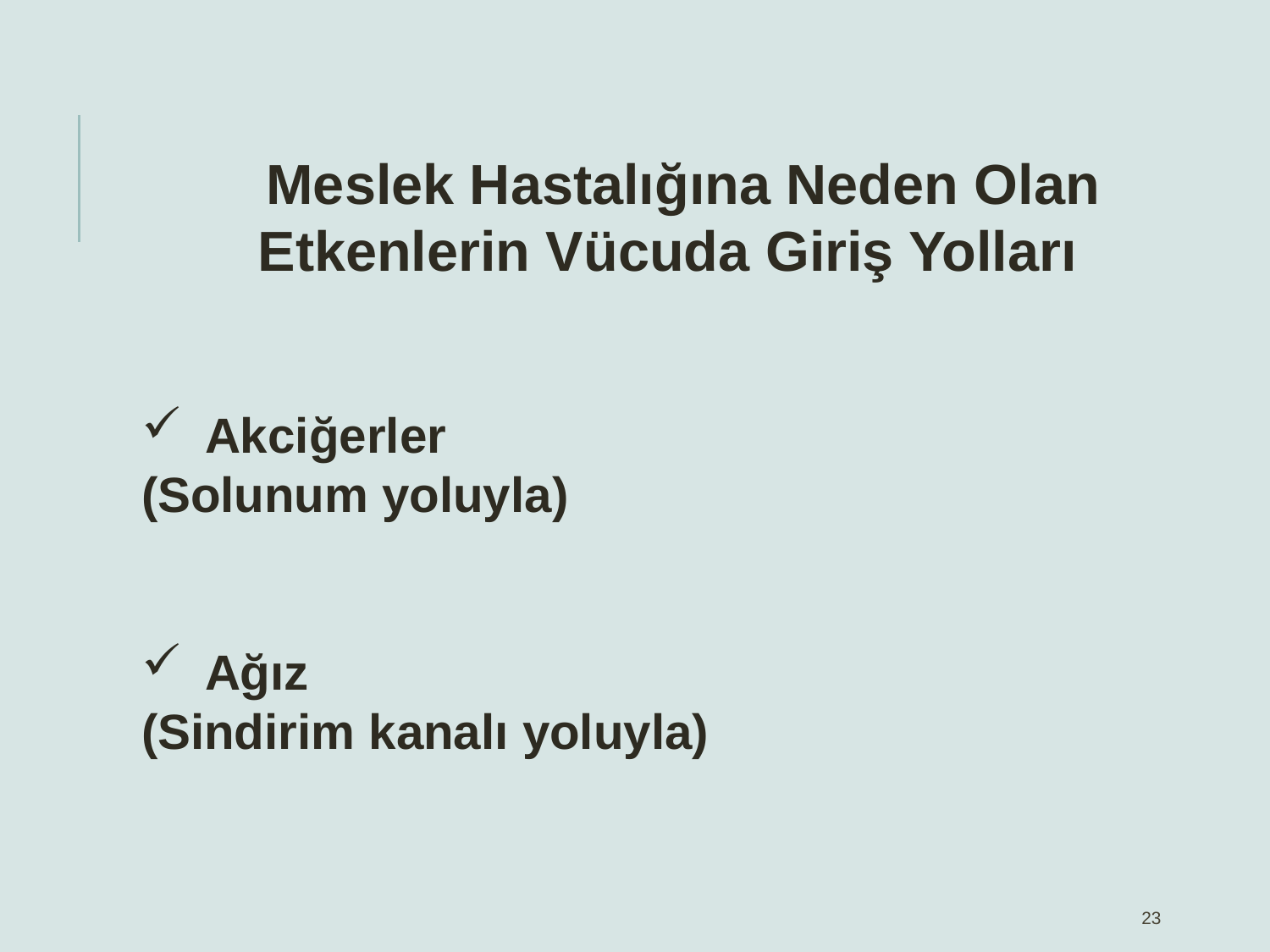

Meslek Hastalığına Neden Olan Etkenlerin Vücuda Giriş Yolları
Akciğerler
(Solunum yoluyla)

Ağız
(Sindirim kanalı yoluyla)

23